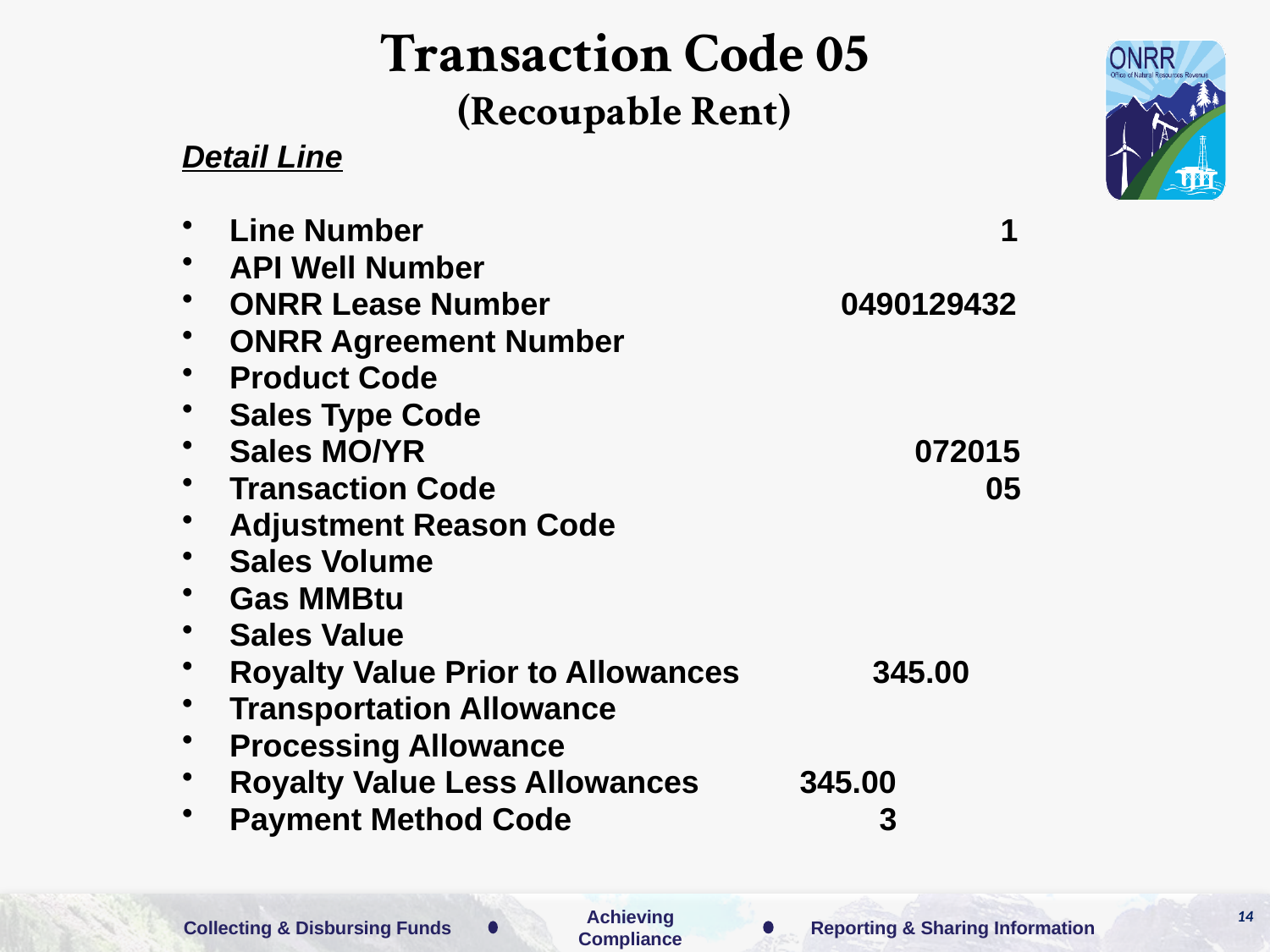

Transaction Code 05
(Recoupable Rent)
Detail Line

Line Number			        		 1
API Well Number
ONRR Lease Number	                          0490129432
ONRR Agreement Number
Product Code
Sales Type Code
Sales MO/YR			                    072015
Transaction Code		                            05
Adjustment Reason Code
Sales Volume
Gas MMBtu
Sales Value
Royalty Value Prior to Allowances               345.00
Transportation Allowance
Processing Allowance
Royalty Value Less Allowances	       345.00
Payment Method Code		                3
14